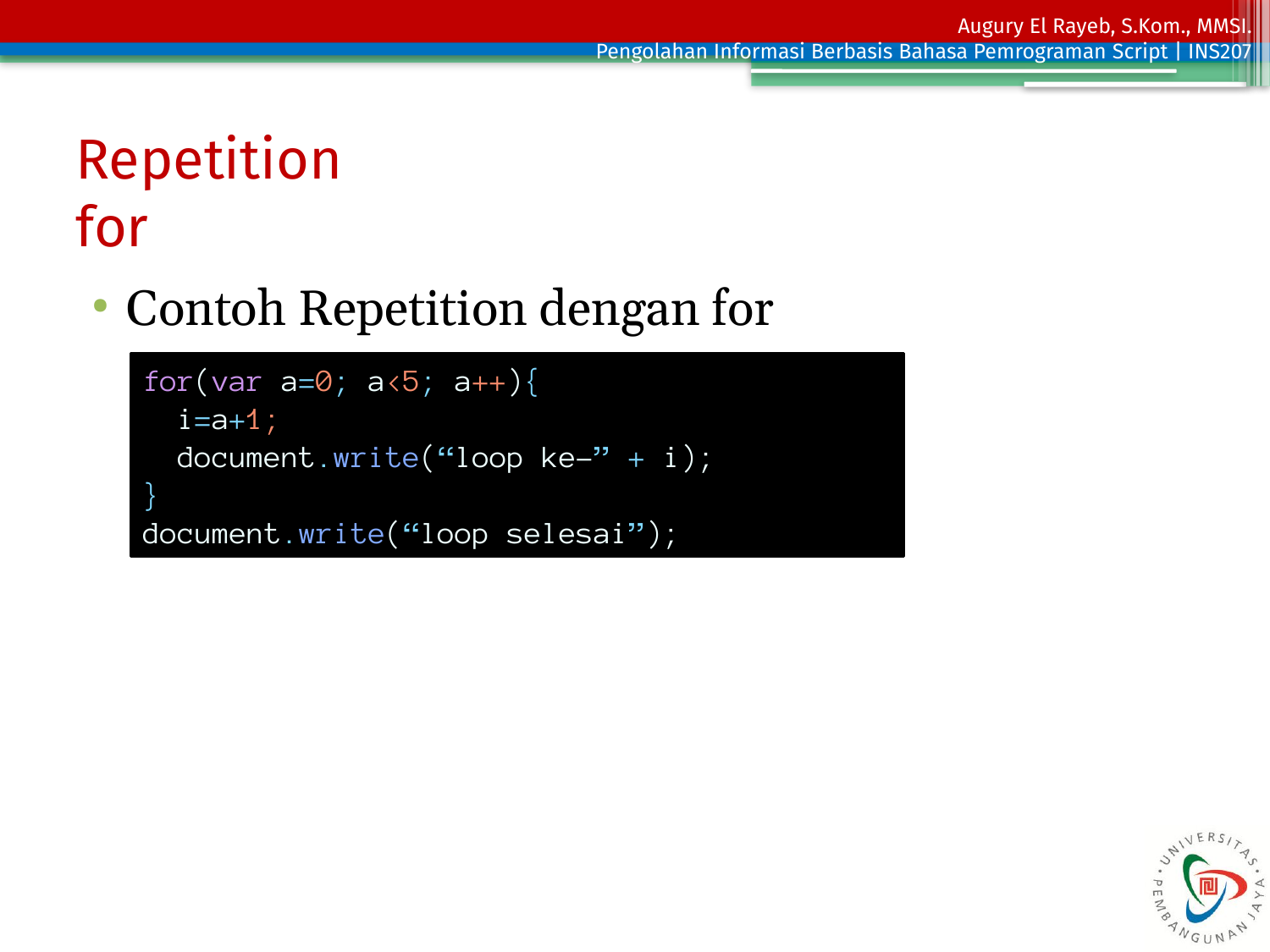

# Repetition for
Contoh Repetition dengan for

for(var a=0; a<5; a++){
  i=a+1;
  document.write(“loop ke-” + i);
}
document.write(“loop selesai”);